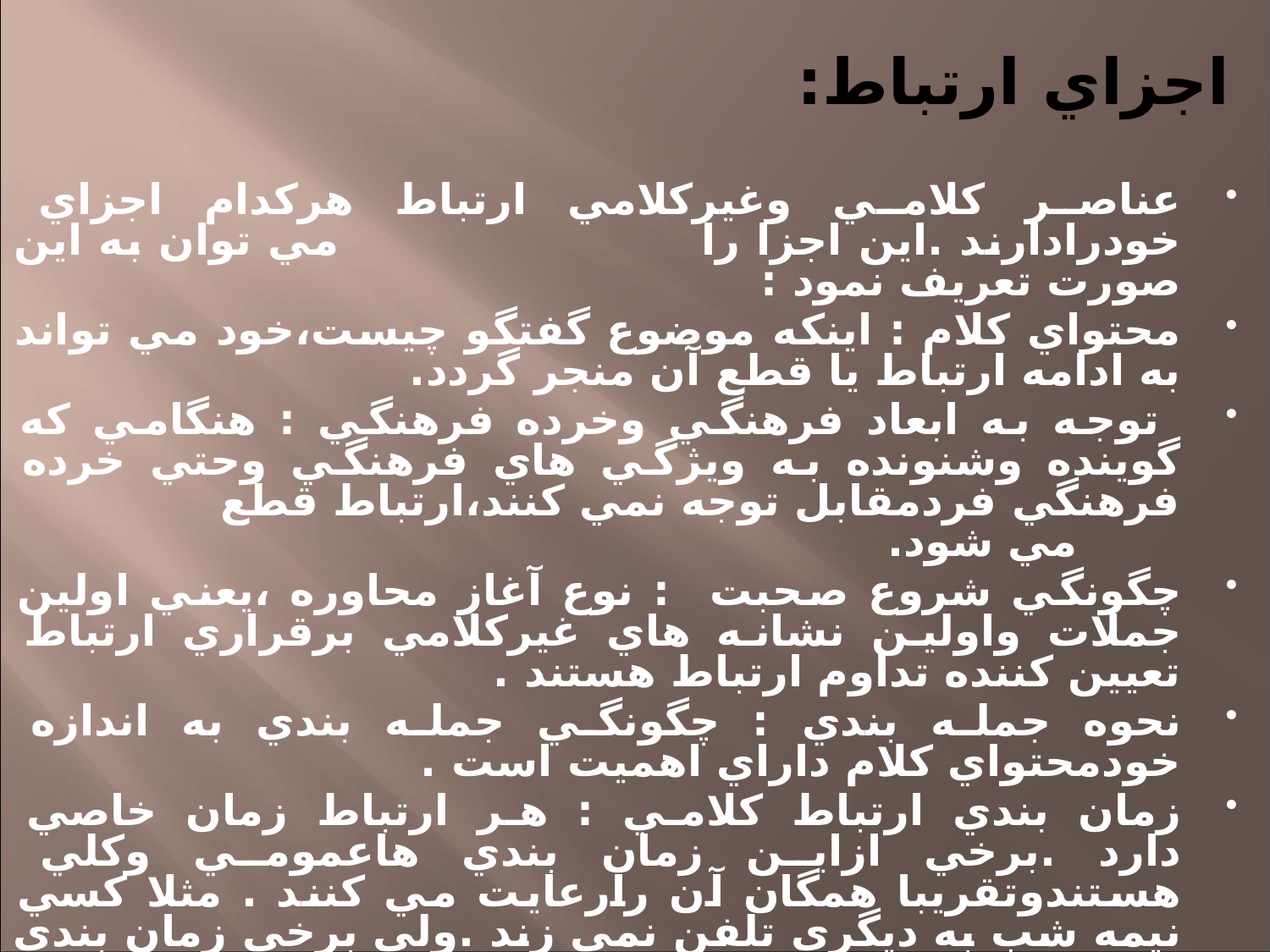

# اجزاي ارتباط:
عناصر كلامي وغيركلامي ارتباط هركدام اجزاي خودرادارند .اين اجزا را                      مي توان به اين صورت تعريف نمود :
محتواي كلام : اينكه موضوع گفتگو چيست،خود مي تواند به ادامه ارتباط يا قطع آن منجر گردد.
 توجه به ابعاد فرهنگي وخرده فرهنگي : هنگامي كه گوينده وشنونده به ويژگي هاي فرهنگي وحتي خرده فرهنگي فردمقابل توجه نمي كنند،ارتباط قطع                      مي شود.
چگونگي شروع صحبت  : نوع آغاز محاوره ،يعني اولين جملات واولين نشانه هاي غيركلامي برقراري ارتباط تعيين كننده تداوم ارتباط هستند .
نحوه جمله بندي : چگونگي جمله بندي به اندازه خودمحتواي كلام داراي اهميت است .
زمان بندي ارتباط كلامي : هر ارتباط زمان خاصي دارد .برخي ازاين زمان بندي هاعمومي وكلي هستندوتقريبا همگان آن رارعايت مي كنند . مثلا كسي نيمه شب به ديگري تلفن نمي زند .ولي برخي زمان بندي ها رابه خوبي رعايت مي كنند . منظور اززمان بندي ، هم زمان برقراري ارتباط ، هم مدت آن وهم طول كلام در هريك از زمان هايي است كه فرد نقش گوينده رادرارتباط به عهده مي گيرد .